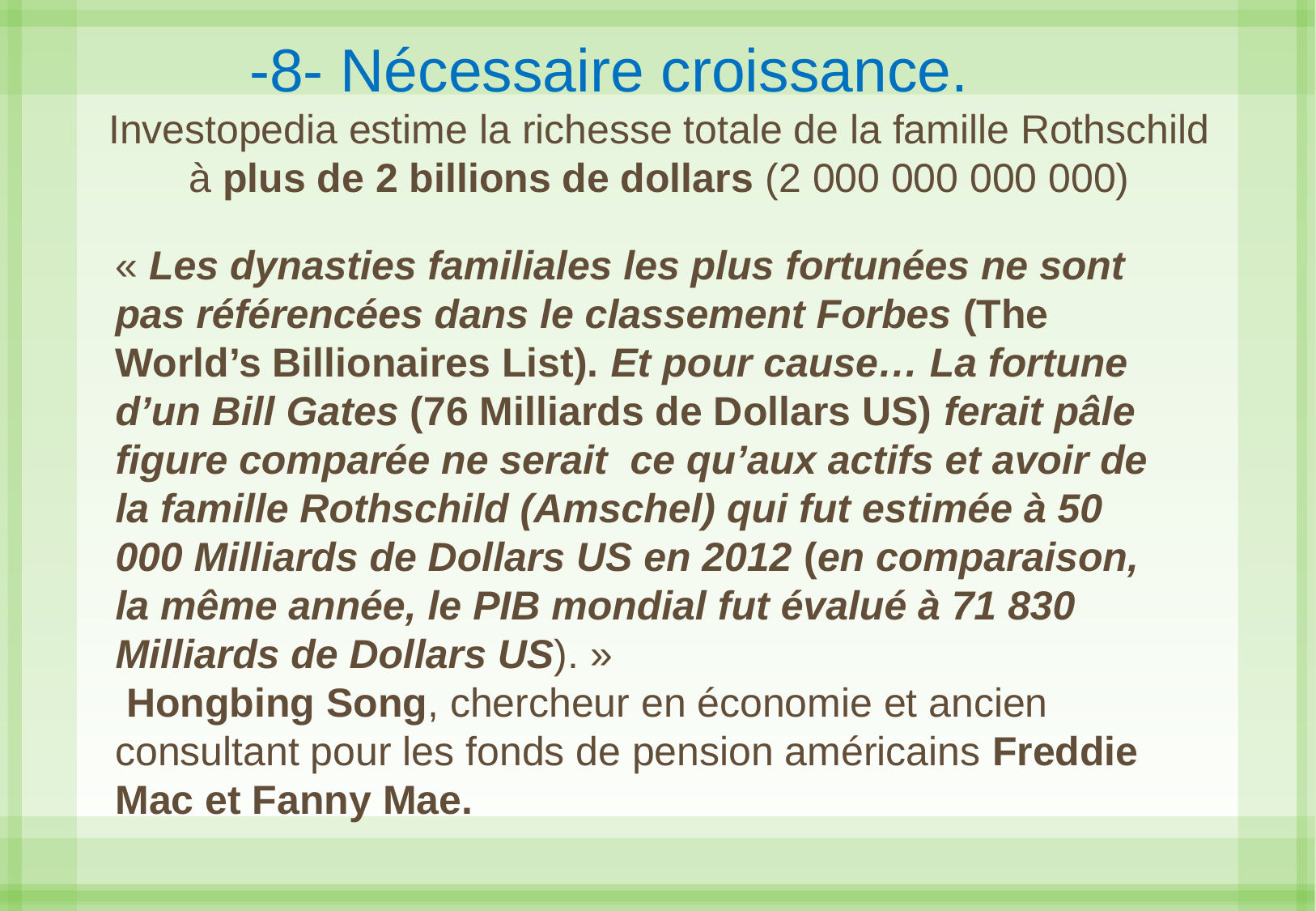

-8- Nécessaire croissance.
Investopedia estime la richesse totale de la famille Rothschild à plus de 2 billions de dollars (2 000 000 000 000)
« Les dynasties familiales les plus fortunées ne sont pas référencées dans le classement Forbes (The World’s Billionaires List). Et pour cause… La fortune d’un Bill Gates (76 Milliards de Dollars US) ferait pâle figure comparée ne serait  ce qu’aux actifs et avoir de la famille Rothschild (Amschel) qui fut estimée à 50 000 Milliards de Dollars US en 2012 (en comparaison, la même année, le PIB mondial fut évalué à 71 830 Milliards de Dollars US). »
 Hongbing Song, chercheur en économie et ancien consultant pour les fonds de pension américains Freddie Mac et Fanny Mae.